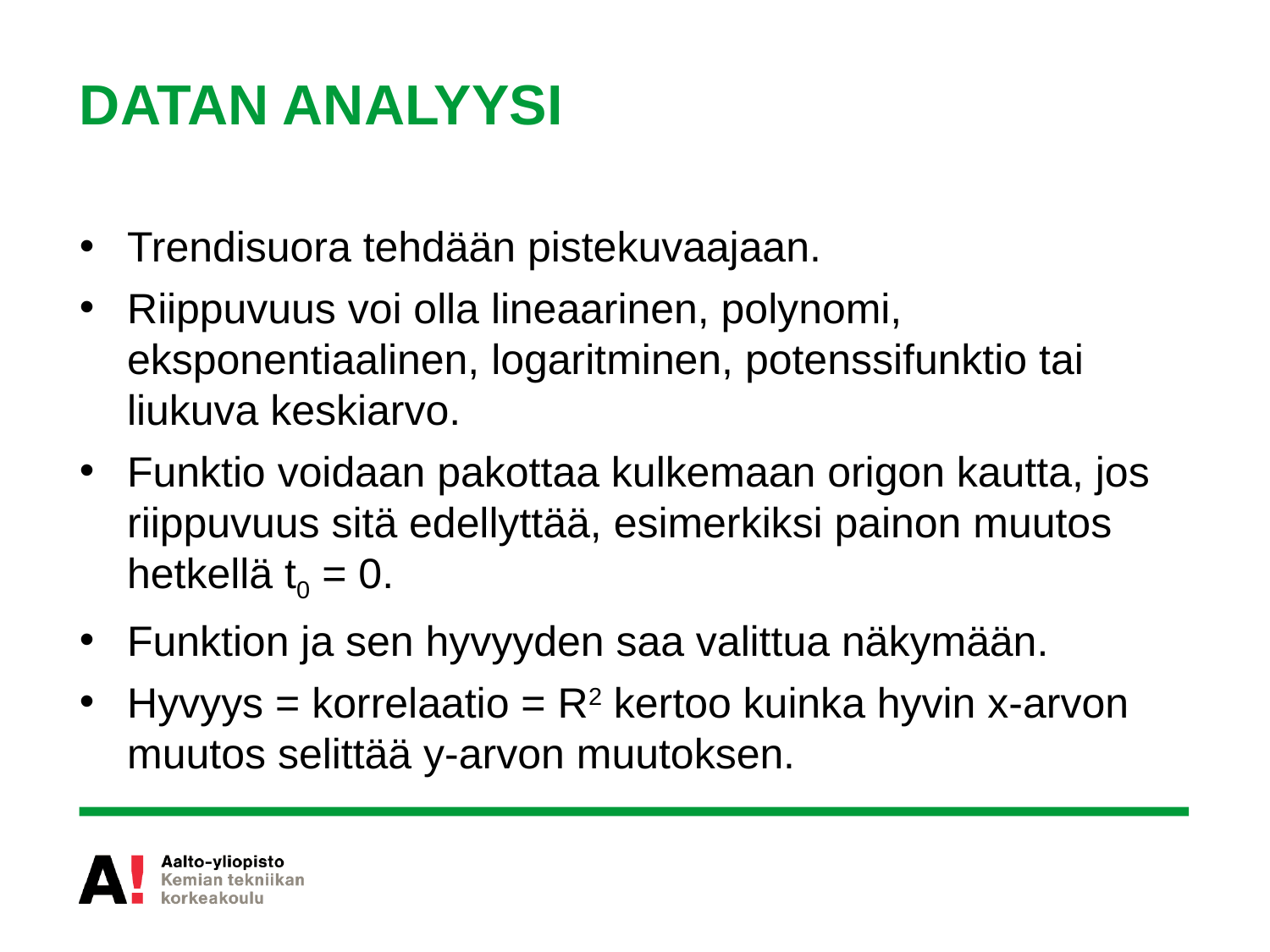

# DATAN ANALYYSI
Trendisuora tehdään pistekuvaajaan.
Riippuvuus voi olla lineaarinen, polynomi, eksponentiaalinen, logaritminen, potenssifunktio tai liukuva keskiarvo.
Funktio voidaan pakottaa kulkemaan origon kautta, jos riippuvuus sitä edellyttää, esimerkiksi painon muutos hetkellä t0 = 0.
Funktion ja sen hyvyyden saa valittua näkymään.
Hyvyys = korrelaatio = R2 kertoo kuinka hyvin x-arvon muutos selittää y-arvon muutoksen.